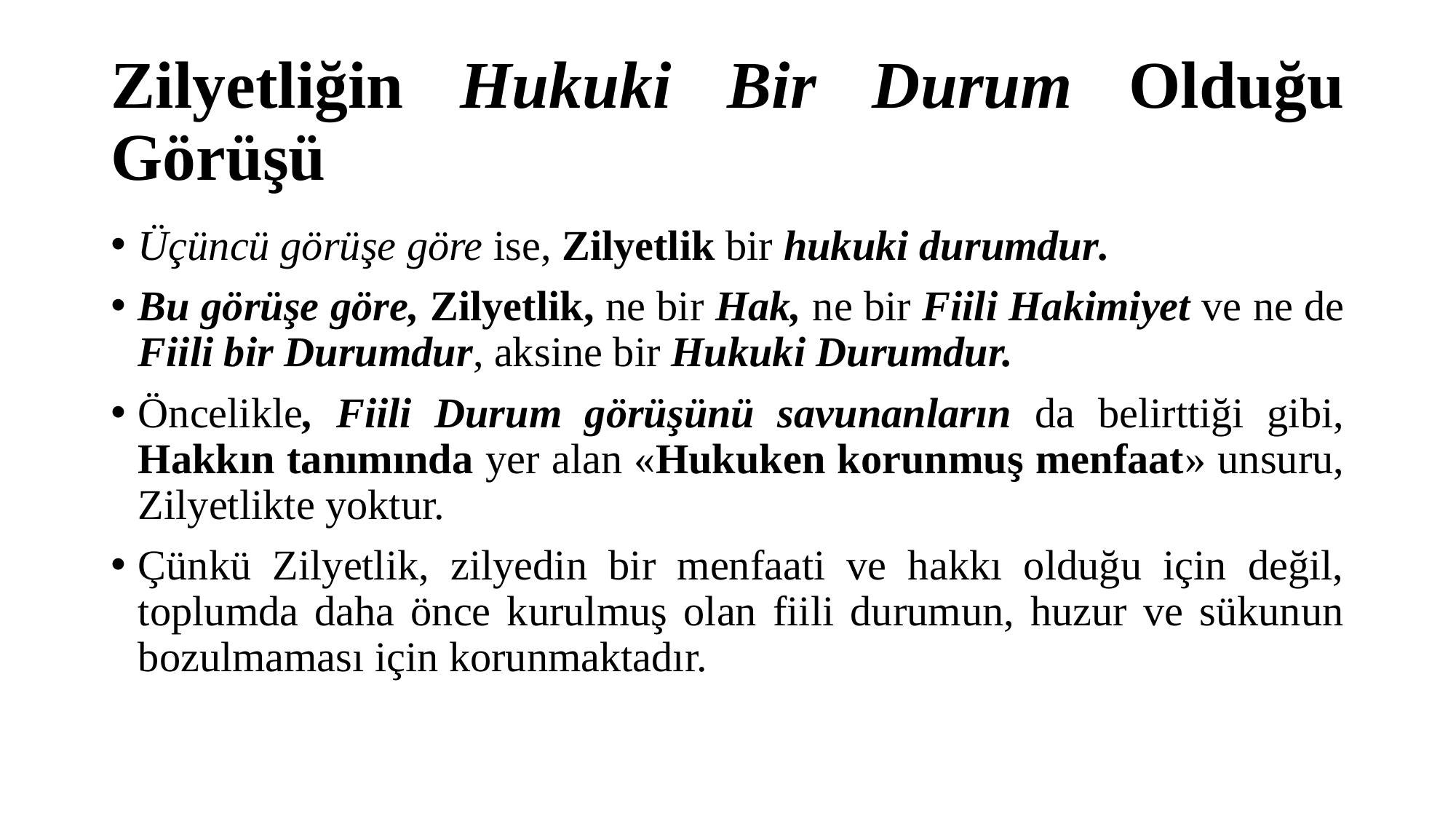

# Zilyetliğin Hukuki Bir Durum Olduğu Görüşü
Üçüncü görüşe göre ise, Zilyetlik bir hukuki durumdur.
Bu görüşe göre, Zilyetlik, ne bir Hak, ne bir Fiili Hakimiyet ve ne de Fiili bir Durumdur, aksine bir Hukuki Durumdur.
Öncelikle, Fiili Durum görüşünü savunanların da belirttiği gibi, Hakkın tanımında yer alan «Hukuken korunmuş menfaat» unsuru, Zilyetlikte yoktur.
Çünkü Zilyetlik, zilyedin bir menfaati ve hakkı olduğu için değil, toplumda daha önce kurulmuş olan fiili durumun, huzur ve sükunun bozulmaması için korunmaktadır.